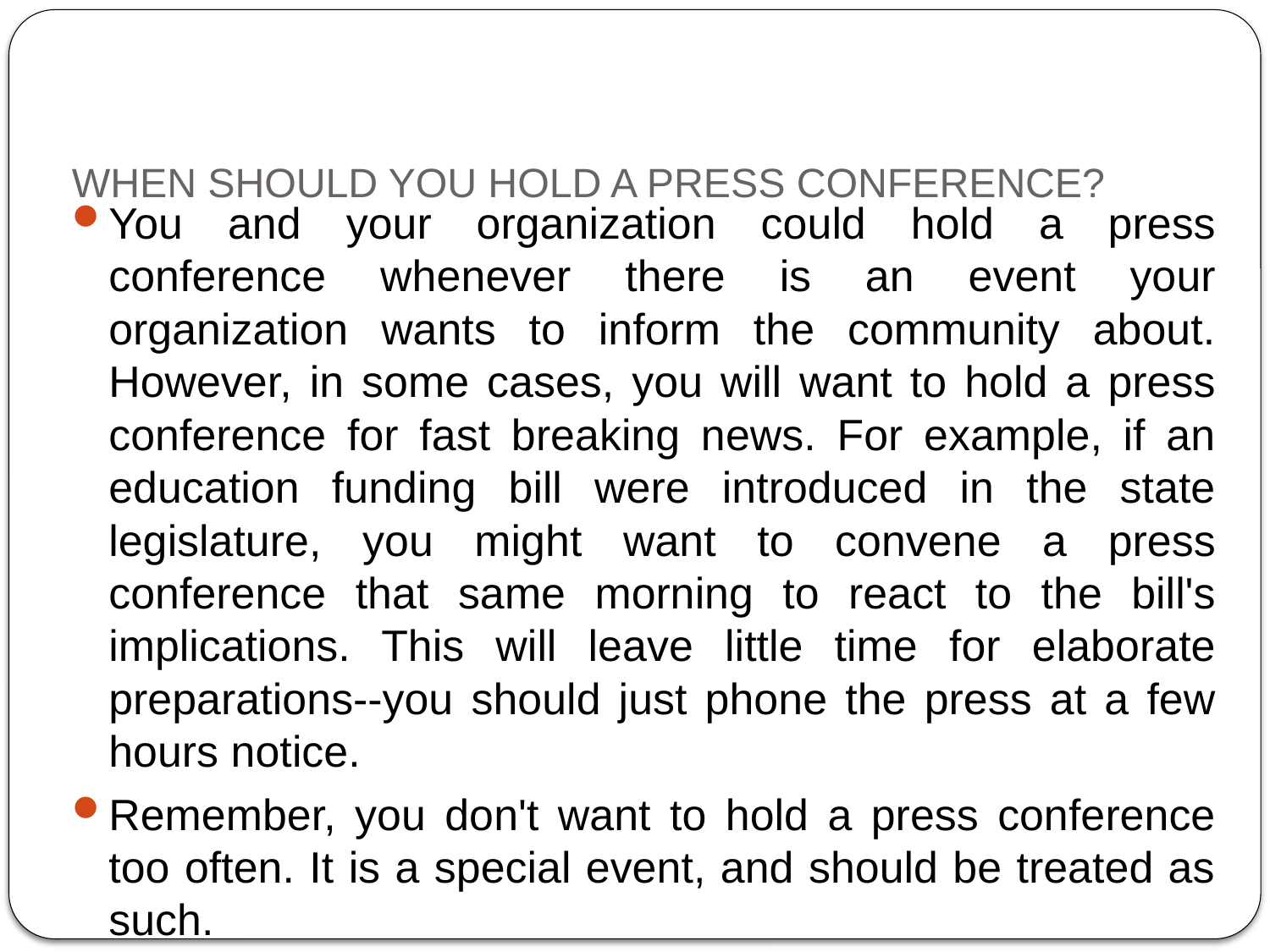

# WHEN SHOULD YOU HOLD A PRESS CONFERENCE?
You and your organization could hold a press conference whenever there is an event your organization wants to inform the community about. However, in some cases, you will want to hold a press conference for fast breaking news. For example, if an education funding bill were introduced in the state legislature, you might want to convene a press conference that same morning to react to the bill's implications. This will leave little time for elaborate preparations--you should just phone the press at a few hours notice.
Remember, you don't want to hold a press conference too often. It is a special event, and should be treated as such.